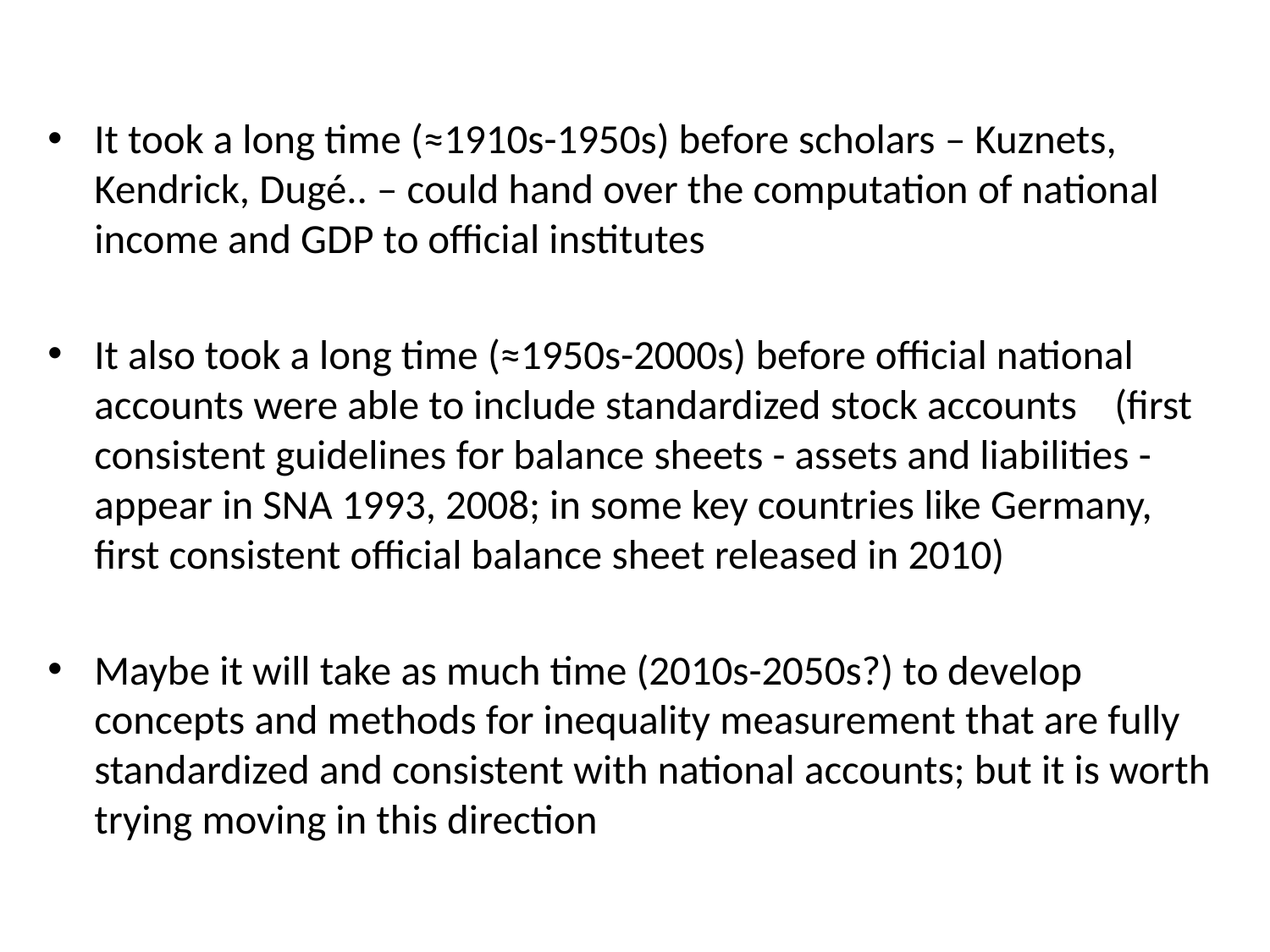

It took a long time (≈1910s-1950s) before scholars – Kuznets, Kendrick, Dugé.. – could hand over the computation of national income and GDP to official institutes

It also took a long time (≈1950s-2000s) before official national accounts were able to include standardized stock accounts    (first consistent guidelines for balance sheets - assets and liabilities - appear in SNA 1993, 2008; in some key countries like Germany, first consistent official balance sheet released in 2010)

Maybe it will take as much time (2010s-2050s?) to develop concepts and methods for inequality measurement that are fully standardized and consistent with national accounts; but it is worth trying moving in this direction